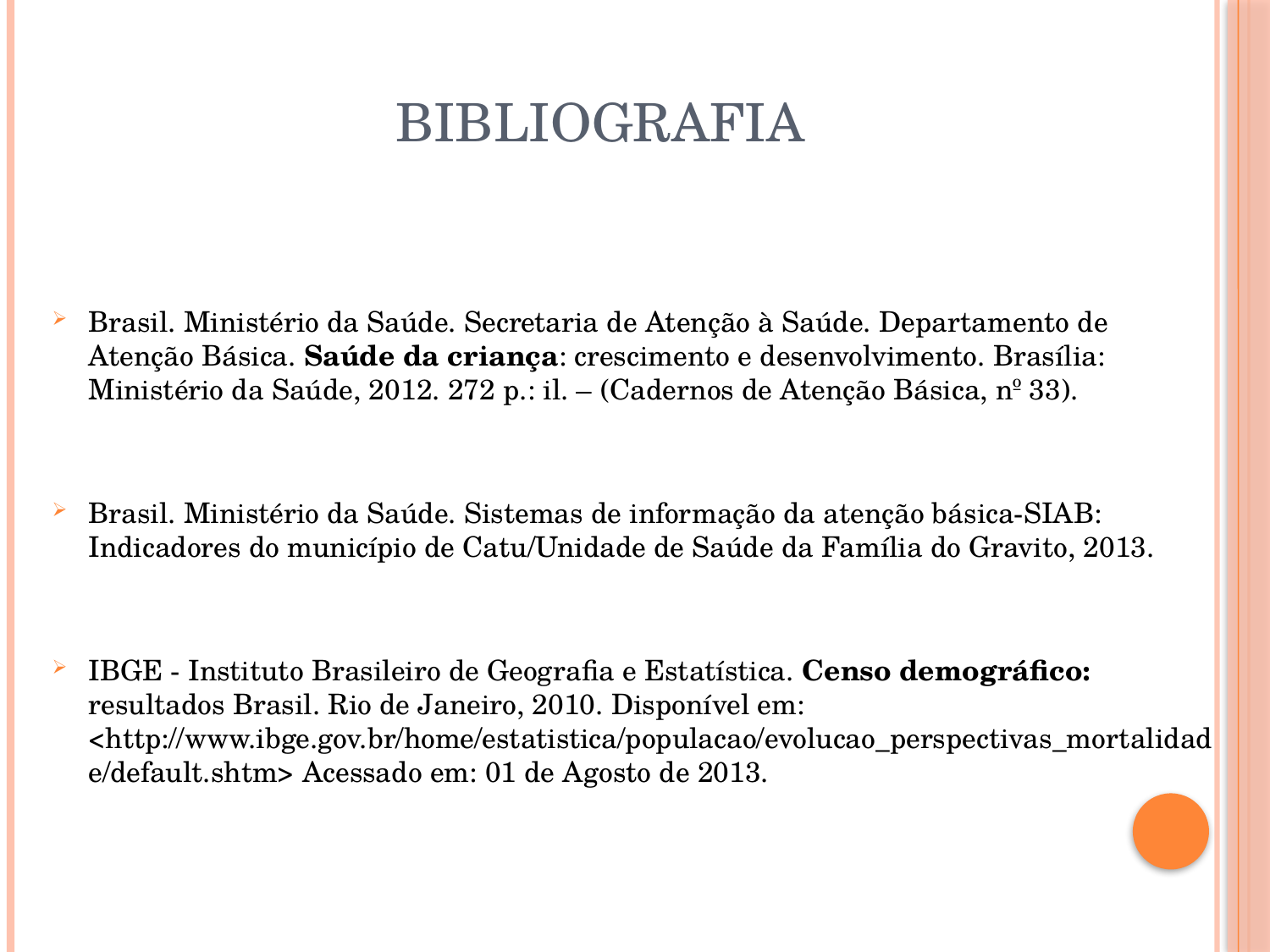

# Bibliografia
Brasil. Ministério da Saúde. Secretaria de Atenção à Saúde. Departamento de Atenção Básica. Saúde da criança: crescimento e desenvolvimento. Brasília: Ministério da Saúde, 2012. 272 p.: il. – (Cadernos de Atenção Básica, nº 33).

Brasil. Ministério da Saúde. Sistemas de informação da atenção básica-SIAB: Indicadores do município de Catu/Unidade de Saúde da Família do Gravito, 2013.

IBGE - Instituto Brasileiro de Geografia e Estatística. Censo demográfico: resultados Brasil. Rio de Janeiro, 2010. Disponível em: <http://www.ibge.gov.br/home/estatistica/populacao/evolucao_perspectivas_mortalidade/default.shtm> Acessado em: 01 de Agosto de 2013.